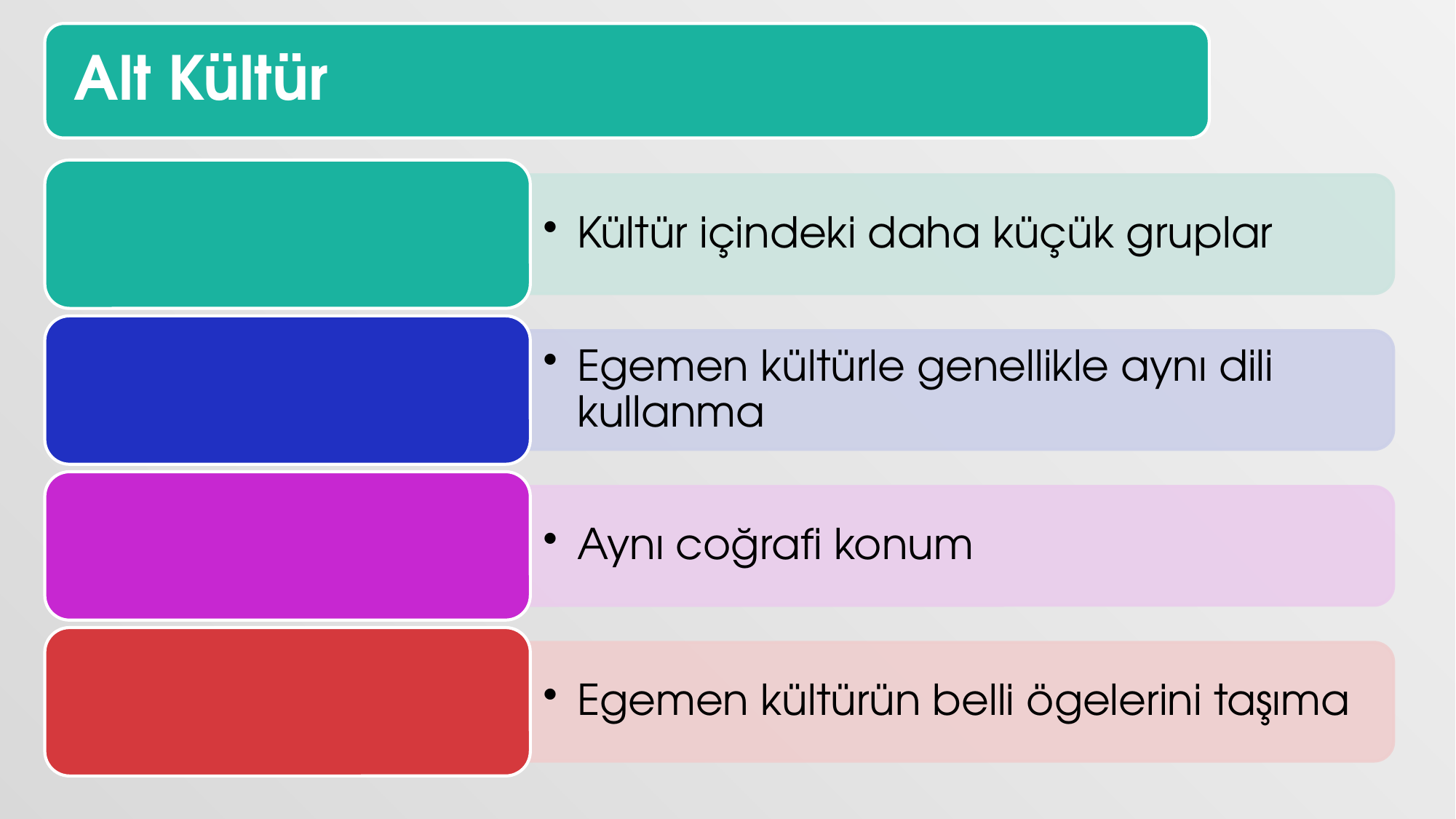

Alt Kültür
Kültür içindeki daha küçük gruplar

Egemen kültürle genellikle aynı dili kullanma

Aynı coğrafi konum

Egemen kültürün belli ögelerini taşıma